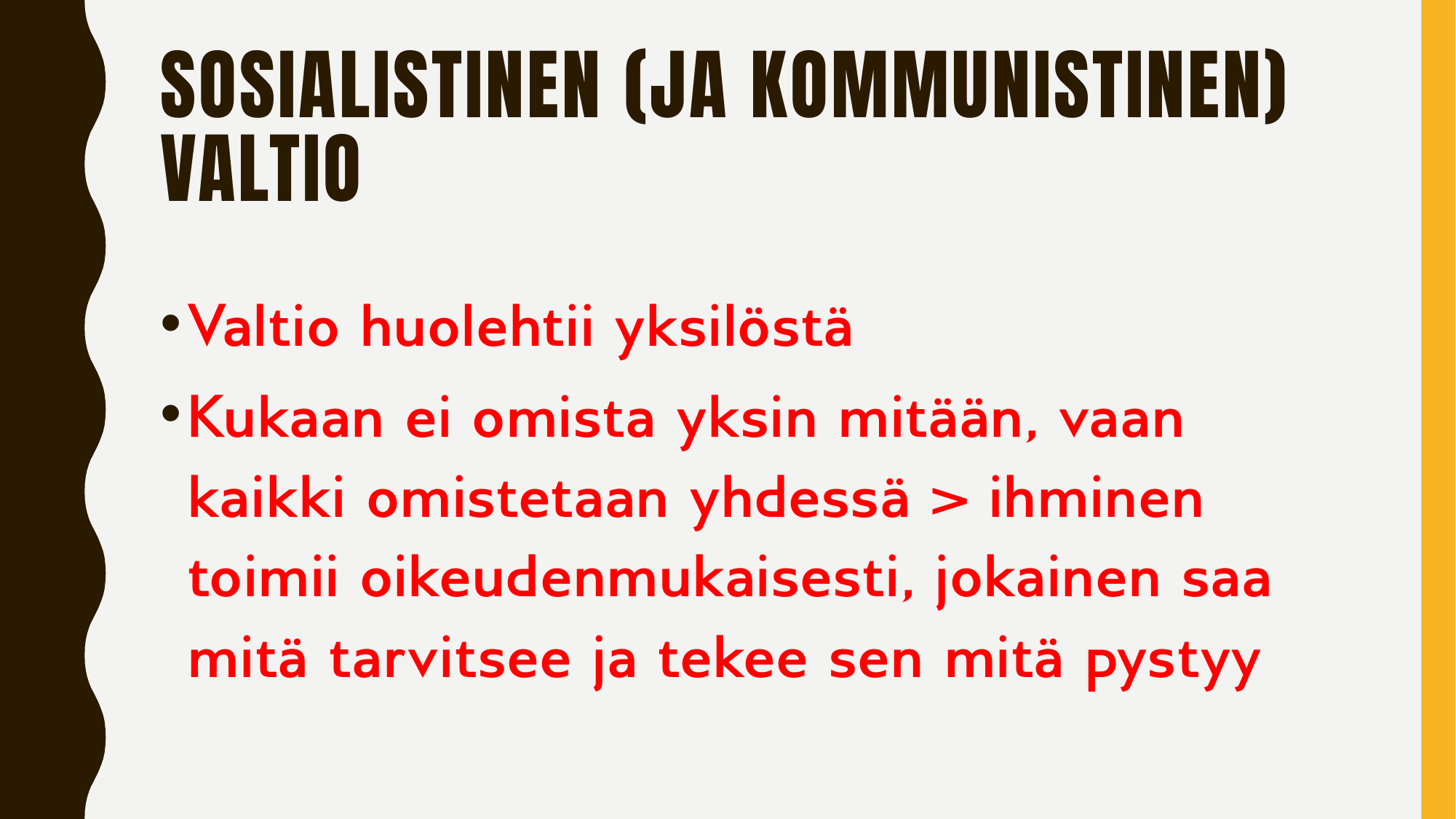

# Sosialistinen (ja kommunistinen) valtio
Valtio huolehtii yksilöstä
Kukaan ei omista yksin mitään, vaan kaikki omistetaan yhdessä > ihminen toimii oikeudenmukaisesti, jokainen saa mitä tarvitsee ja tekee sen mitä pystyy